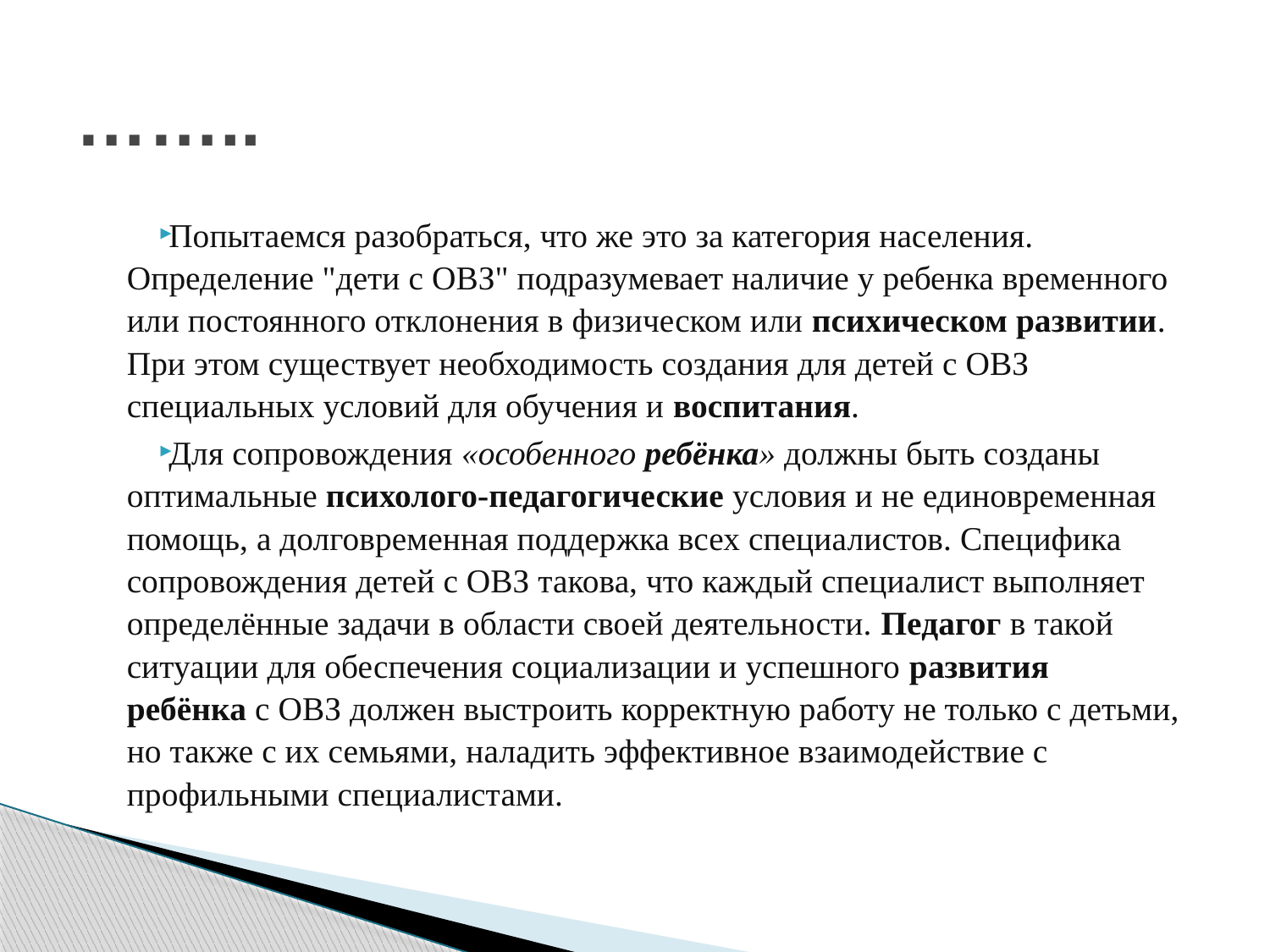

# ……..
Попытаемся разобраться, что же это за категория населения. Определение "дети с ОВЗ" подразумевает наличие у ребенка временного или постоянного отклонения в физическом или психическом развитии. При этом существует необходимость создания для детей с ОВЗ специальных условий для обучения и воспитания.
Для сопровождения «особенного ребёнка» должны быть созданы оптимальные психолого-педагогические условия и не единовременная помощь, а долговременная поддержка всех специалистов. Специфика сопровождения детей с ОВЗ такова, что каждый специалист выполняет определённые задачи в области своей деятельности. Педагог в такой ситуации для обеспечения социализации и успешного развития ребёнка с ОВЗ должен выстроить корректную работу не только с детьми, но также с их семьями, наладить эффективное взаимодействие с профильными специалистами.